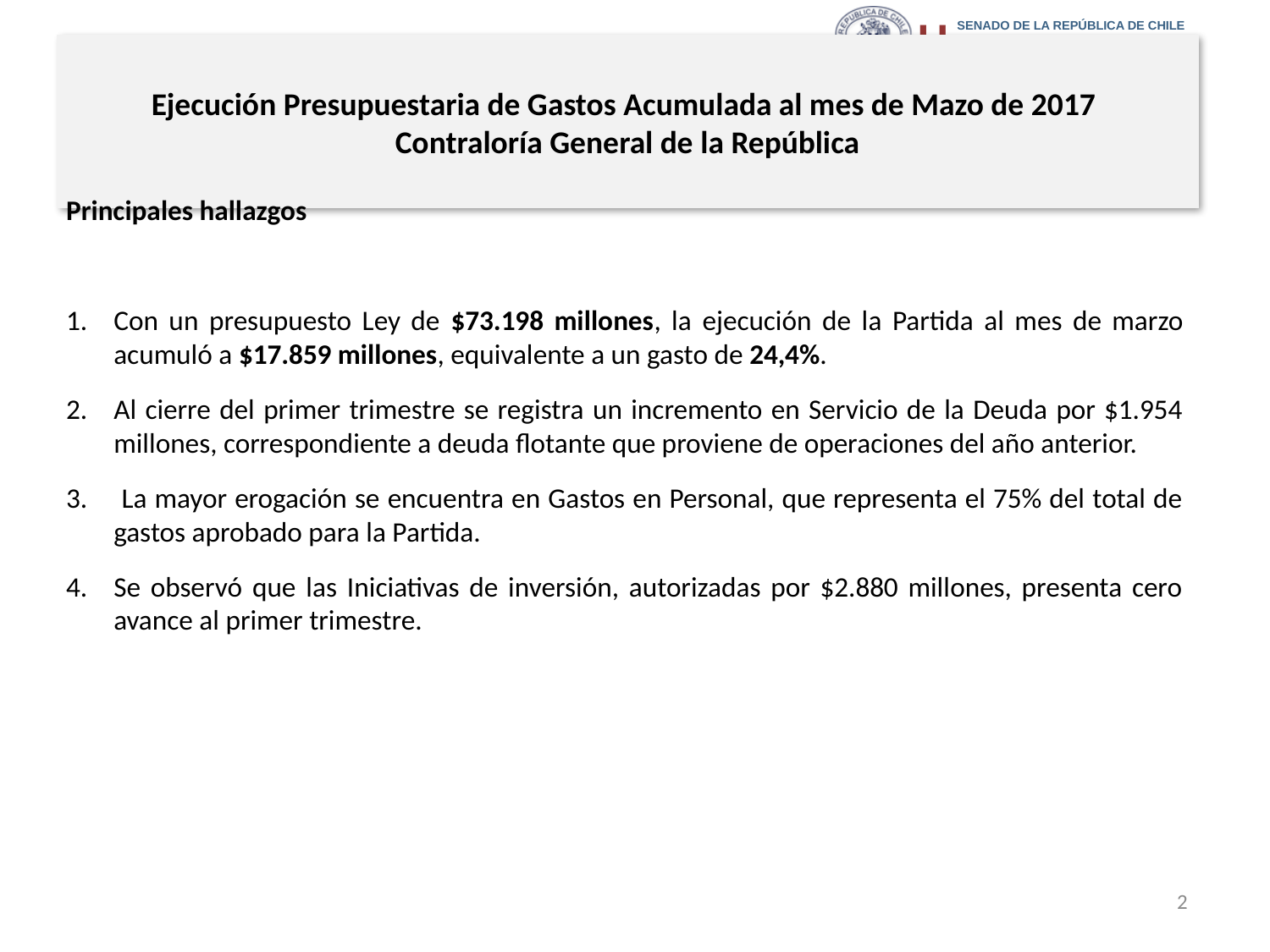

# Ejecución Presupuestaria de Gastos Acumulada al mes de Mazo de 2017 Contraloría General de la República
Principales hallazgos

Con un presupuesto Ley de $73.198 millones, la ejecución de la Partida al mes de marzo acumuló a $17.859 millones, equivalente a un gasto de 24,4%.
Al cierre del primer trimestre se registra un incremento en Servicio de la Deuda por $1.954 millones, correspondiente a deuda flotante que proviene de operaciones del año anterior.
 La mayor erogación se encuentra en Gastos en Personal, que representa el 75% del total de gastos aprobado para la Partida.
Se observó que las Iniciativas de inversión, autorizadas por $2.880 millones, presenta cero avance al primer trimestre.

2